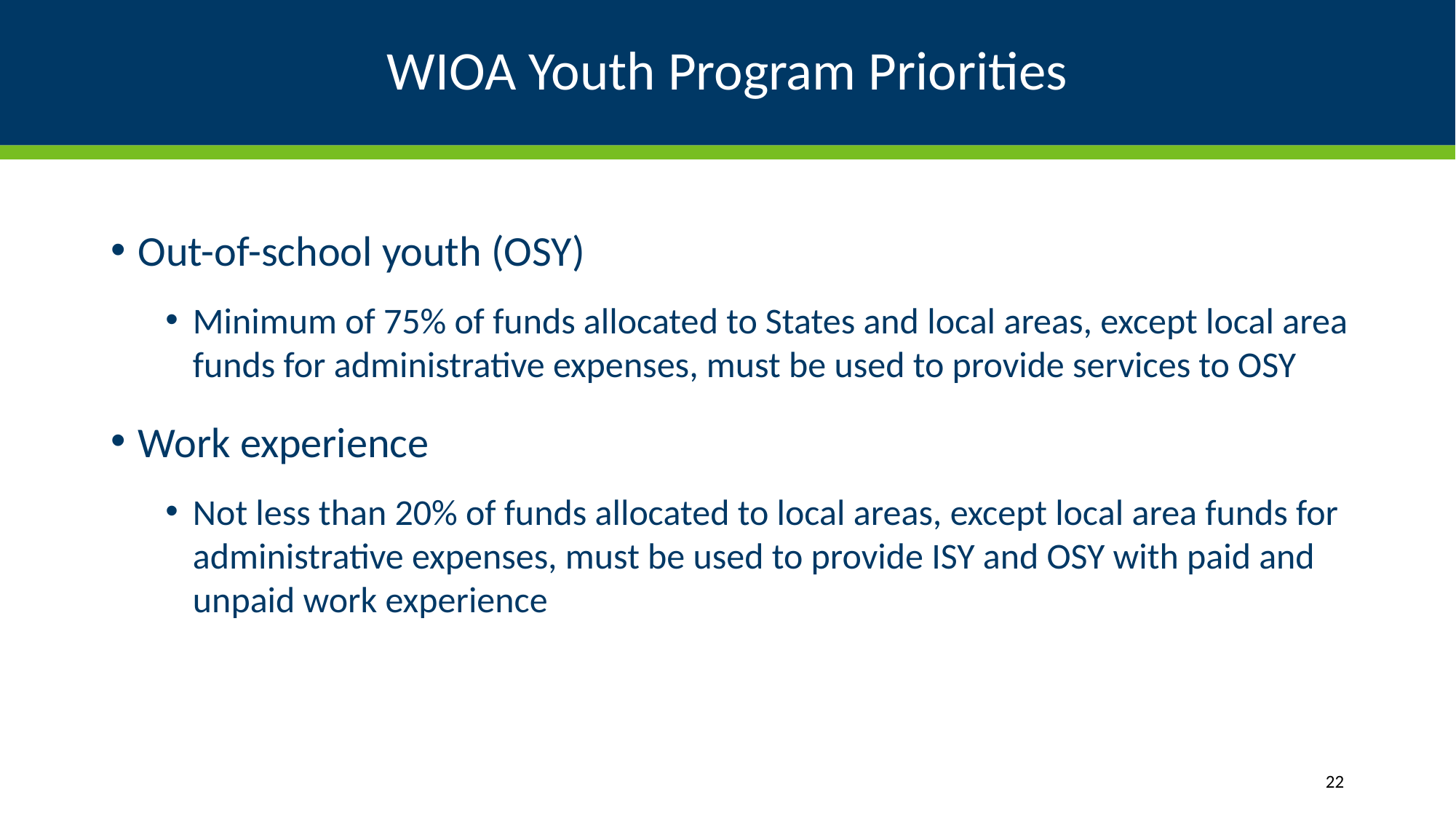

# WIOA Youth Program Priorities
Out-of-school youth (OSY)
Minimum of 75% of funds allocated to States and local areas, except local area funds for administrative expenses, must be used to provide services to OSY
Work experience
Not less than 20% of funds allocated to local areas, except local area funds for administrative expenses, must be used to provide ISY and OSY with paid and unpaid work experience
22